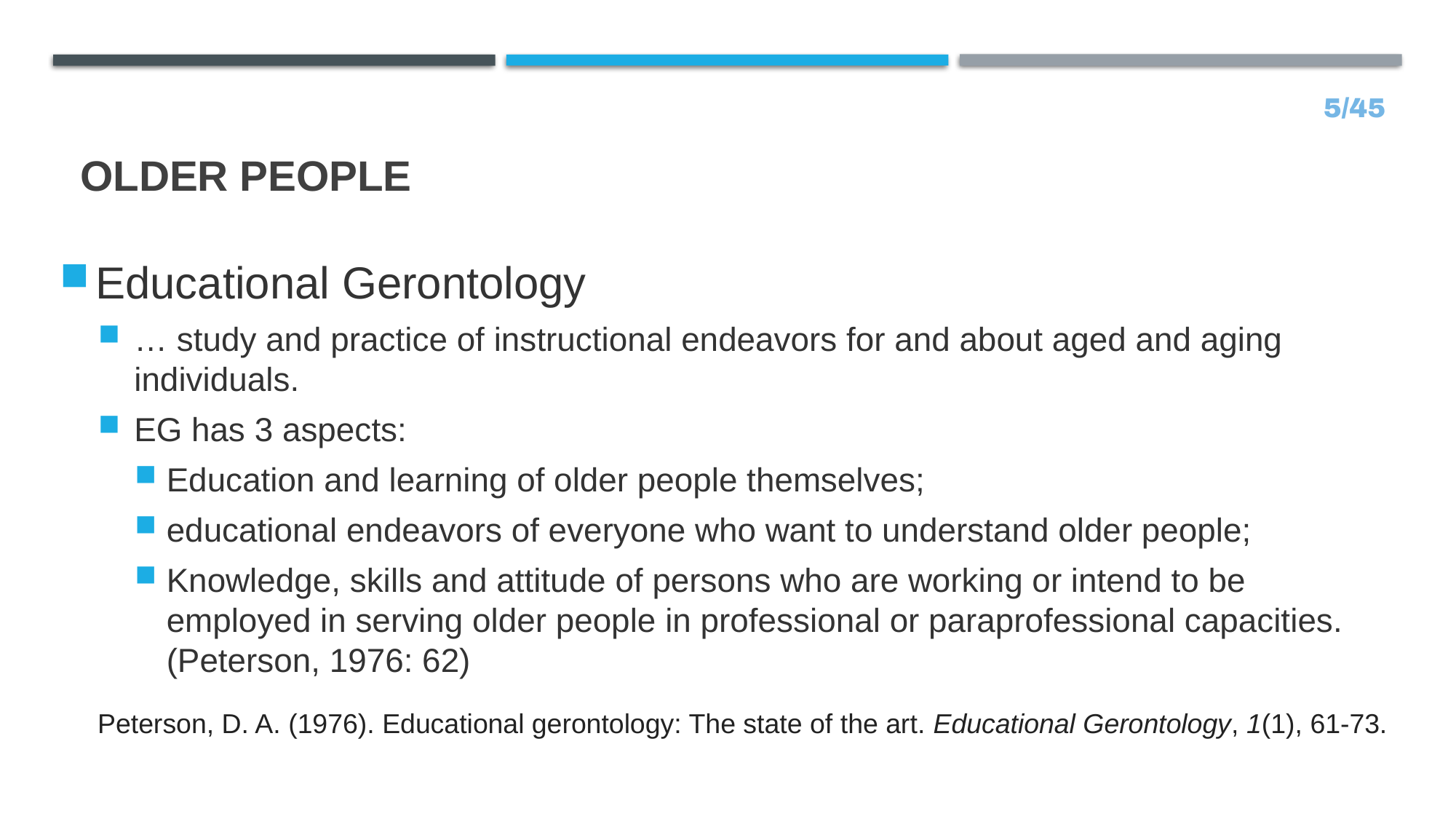

5/45
# Older people
Educational Gerontology
… study and practice of instructional endeavors for and about aged and aging individuals.
EG has 3 aspects:
Education and learning of older people themselves;
educational endeavors of everyone who want to understand older people;
Knowledge, skills and attitude of persons who are working or intend to be employed in serving older people in professional or paraprofessional capacities. (Peterson, 1976: 62)

Peterson, D. A. (1976). Educational gerontology: The state of the art. Educational Gerontology, 1(1), 61-73.